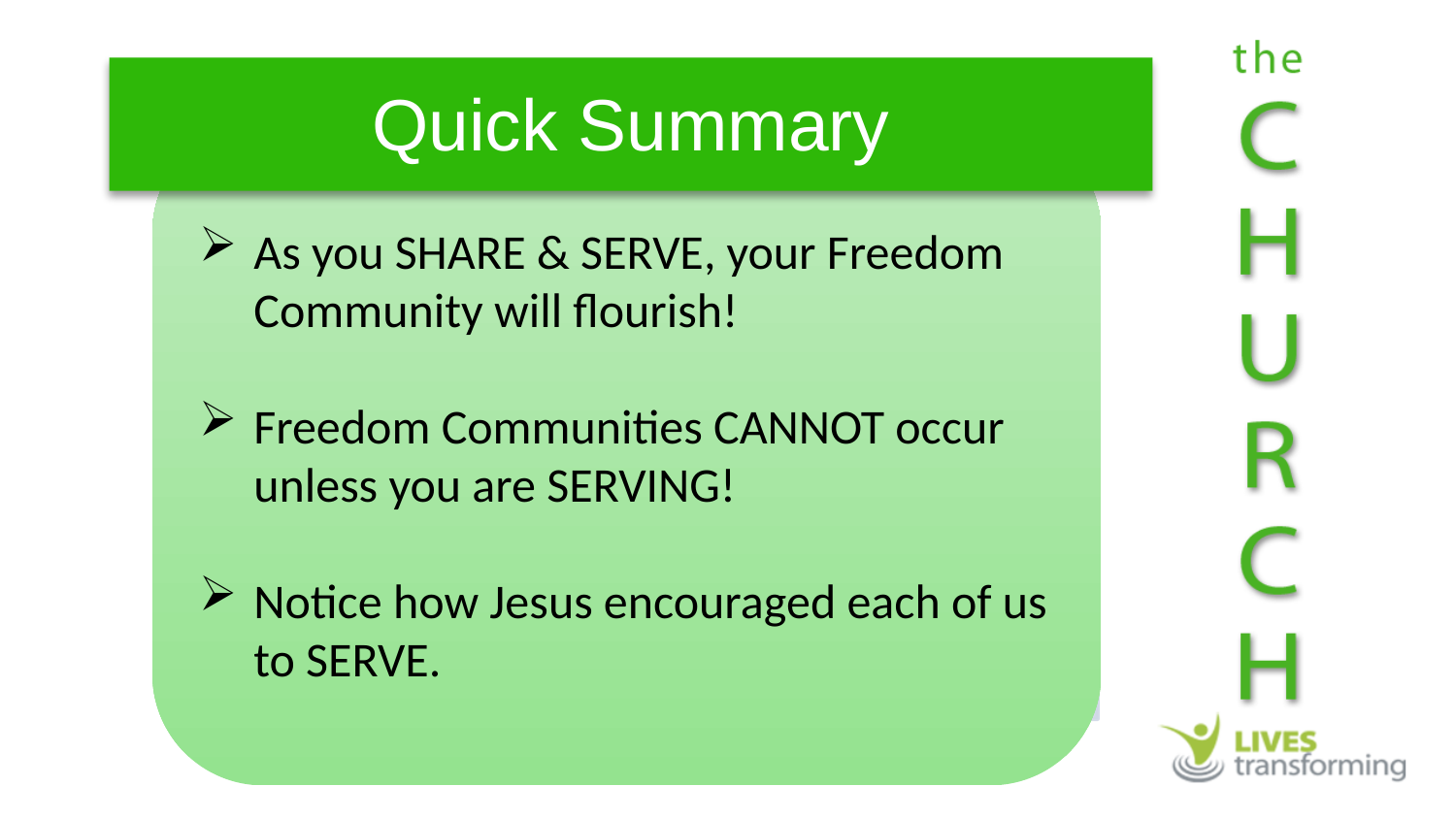

Quick Summary

As you SHARE & SERVE, your Freedom Community will flourish!

Freedom Communities CANNOT occur unless you are SERVING!

Notice how Jesus encouraged each of us to SERVE.

There are two huge benefits to serving
Serving teaches you humility and selflessness that leads to a healthy thought life and strong emotional life (e.g., It is difficult to be depressed if you are not focusing on self!).
Benefit 1
SERVING, as noted in Jesus’ words in the Luke 22 passage above, gives you the opportunity to extend significant influence with others.
Benefit 2